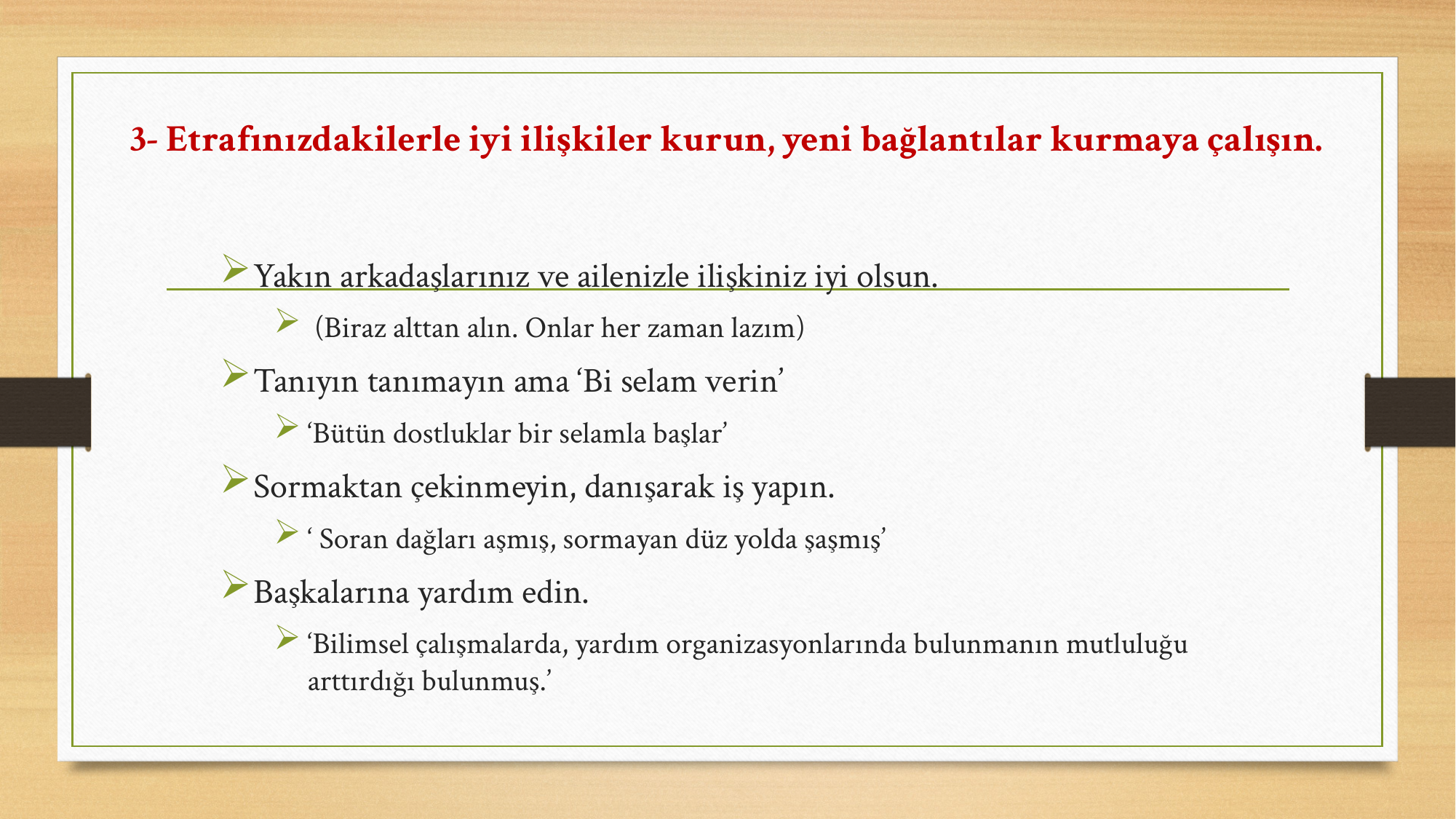

# 3- Etrafınızdakilerle iyi ilişkiler kurun, yeni bağlantılar kurmaya çalışın.
Yakın arkadaşlarınız ve ailenizle ilişkiniz iyi olsun.
 (Biraz alttan alın. Onlar her zaman lazım)
Tanıyın tanımayın ama ‘Bi selam verin’
‘Bütün dostluklar bir selamla başlar’
Sormaktan çekinmeyin, danışarak iş yapın.
‘ Soran dağları aşmış, sormayan düz yolda şaşmış’
Başkalarına yardım edin.
‘Bilimsel çalışmalarda, yardım organizasyonlarında bulunmanın mutluluğu arttırdığı bulunmuş.’